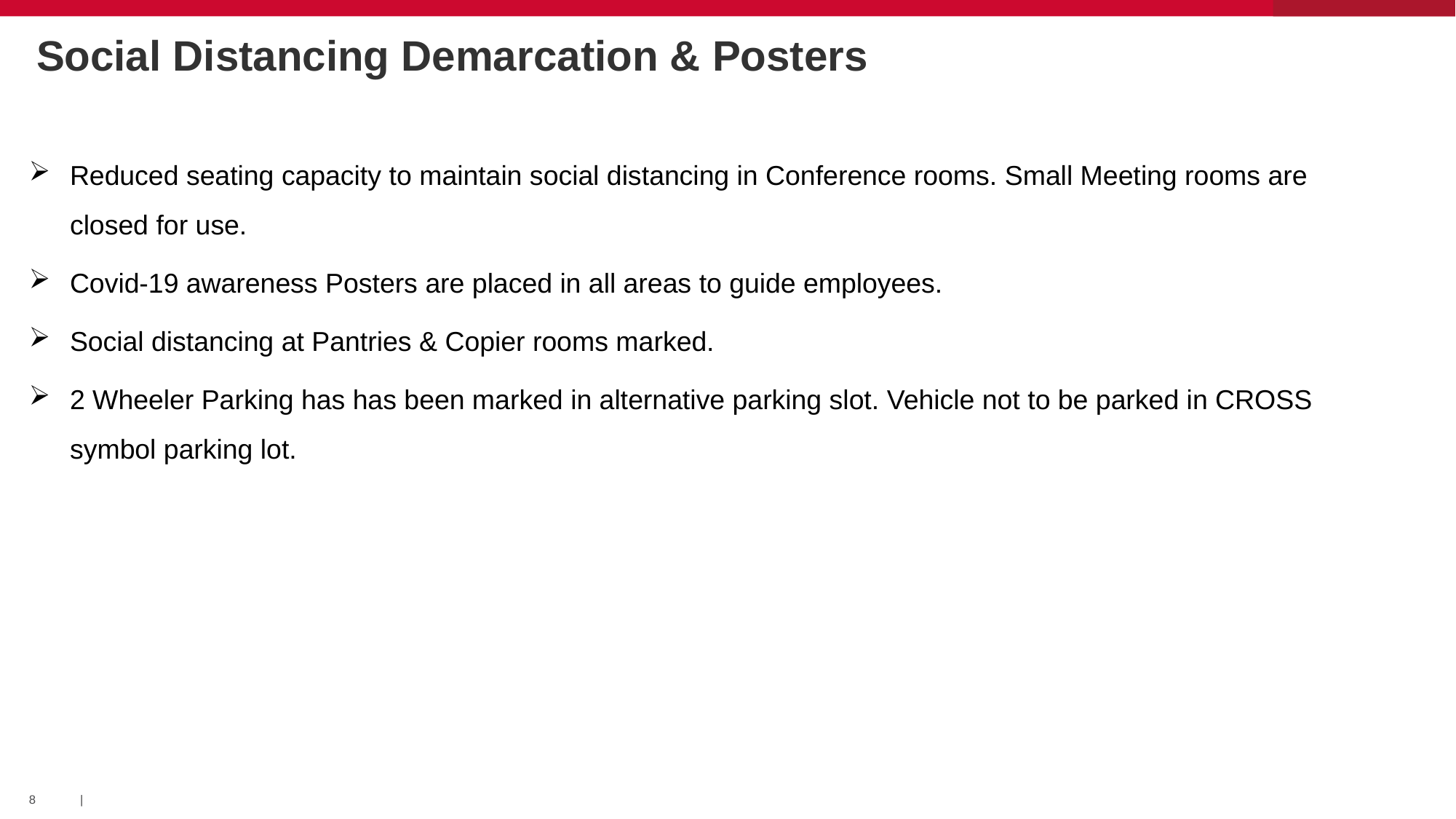

# Social Distancing Demarcation & Posters
Reduced seating capacity to maintain social distancing in Conference rooms. Small Meeting rooms are closed for use.
Covid-19 awareness Posters are placed in all areas to guide employees.
Social distancing at Pantries & Copier rooms marked.
2 Wheeler Parking has has been marked in alternative parking slot. Vehicle not to be parked in CROSS symbol parking lot.